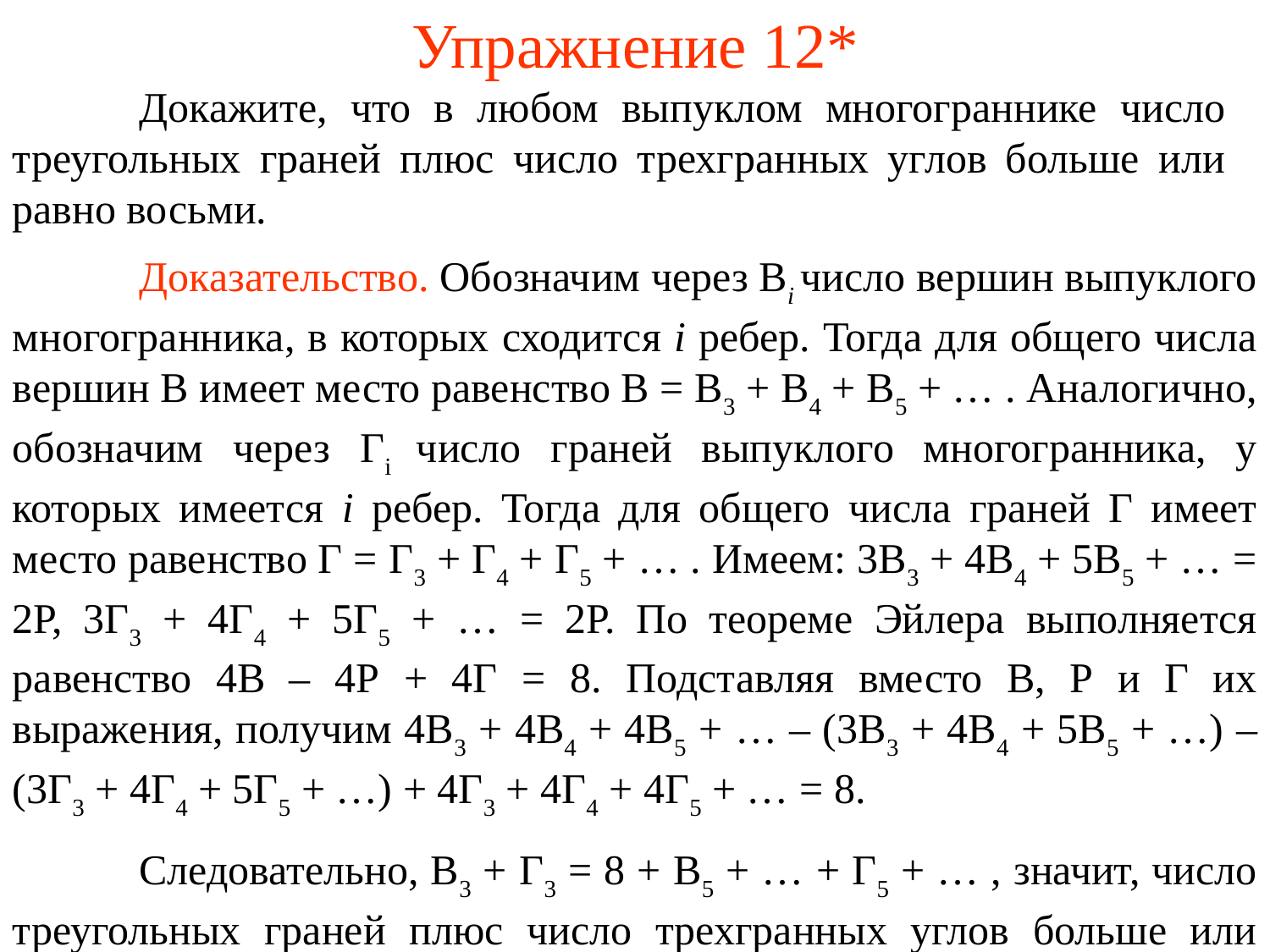

# Упражнение 12*
	Докажите, что в любом выпуклом многограннике число треугольных граней плюс число трехгранных углов больше или равно восьми.
	Доказательство. Обозначим через Вi число вершин выпуклого многогранника, в которых сходится i ребер. Тогда для общего числа вершин В имеет место равенство В = В3 + В4 + В5 + … . Аналогично, обозначим через Гi число граней выпуклого многогранника, у которых имеется i ребер. Тогда для общего числа граней Г имеет место равенство Г = Г3 + Г4 + Г5 + … . Имеем: 3В3 + 4В4 + 5В5 + … = 2Р, 3Г3 + 4Г4 + 5Г5 + … = 2Р. По теореме Эйлера выполняется равенство 4В – 4Р + 4Г = 8. Подставляя вместо В, Р и Г их выражения, получим 4В3 + 4В4 + 4В5 + … – (3В3 + 4В4 + 5В5 + …) – (3Г3 + 4Г4 + 5Г5 + …) + 4Г3 + 4Г4 + 4Г5 + … = 8.
	Следовательно, В3 + Г3 = 8 + В5 + … + Г5 + … , значит, число треугольных граней плюс число трехгранных углов больше или равно восьми.